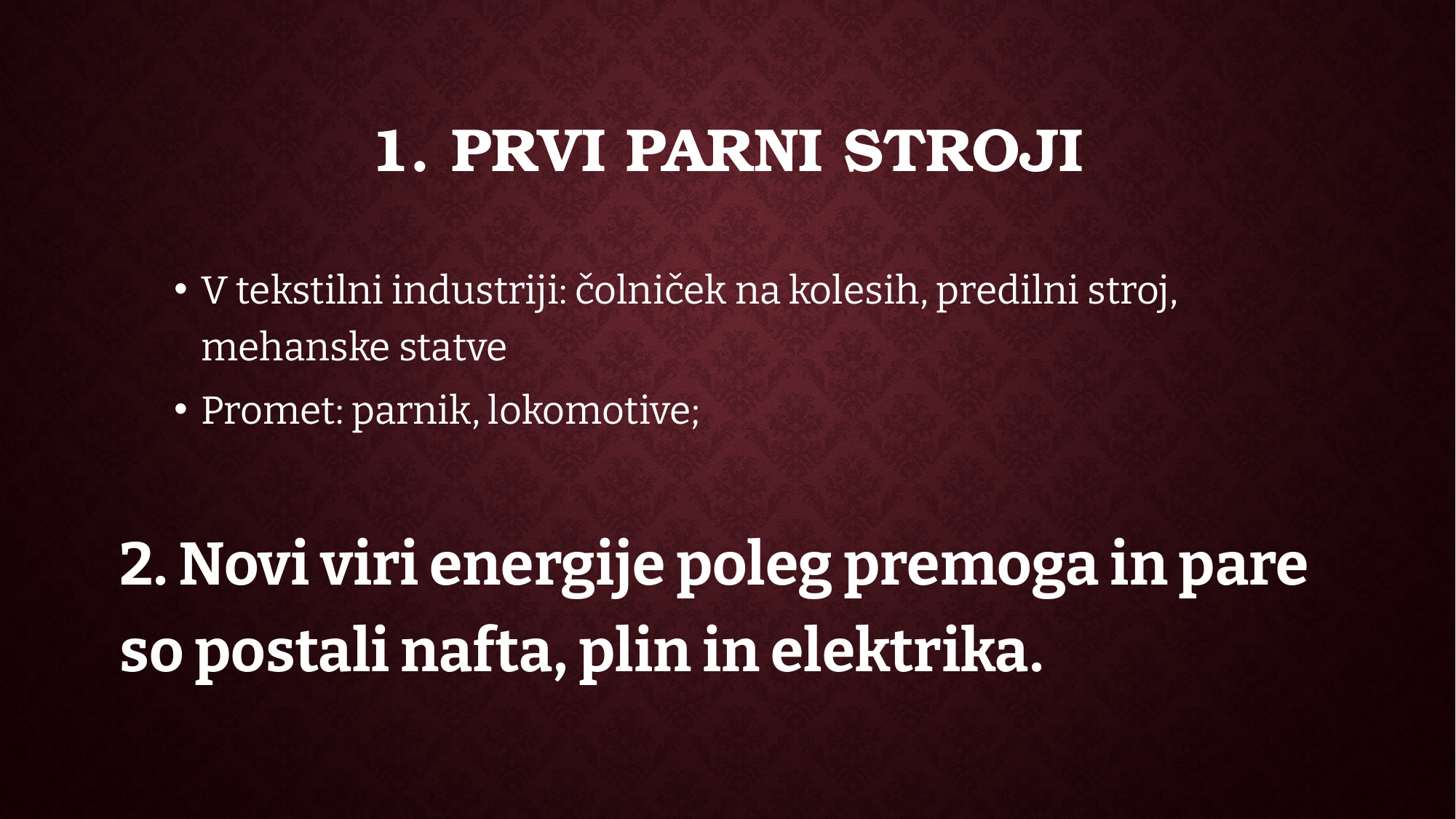

# 1. Prvi parni stroji
V tekstilni industriji: čolniček na kolesih, predilni stroj, mehanske statve
Promet: parnik, lokomotive;

2. Novi viri energije poleg premoga in pare so postali nafta, plin in elektrika.